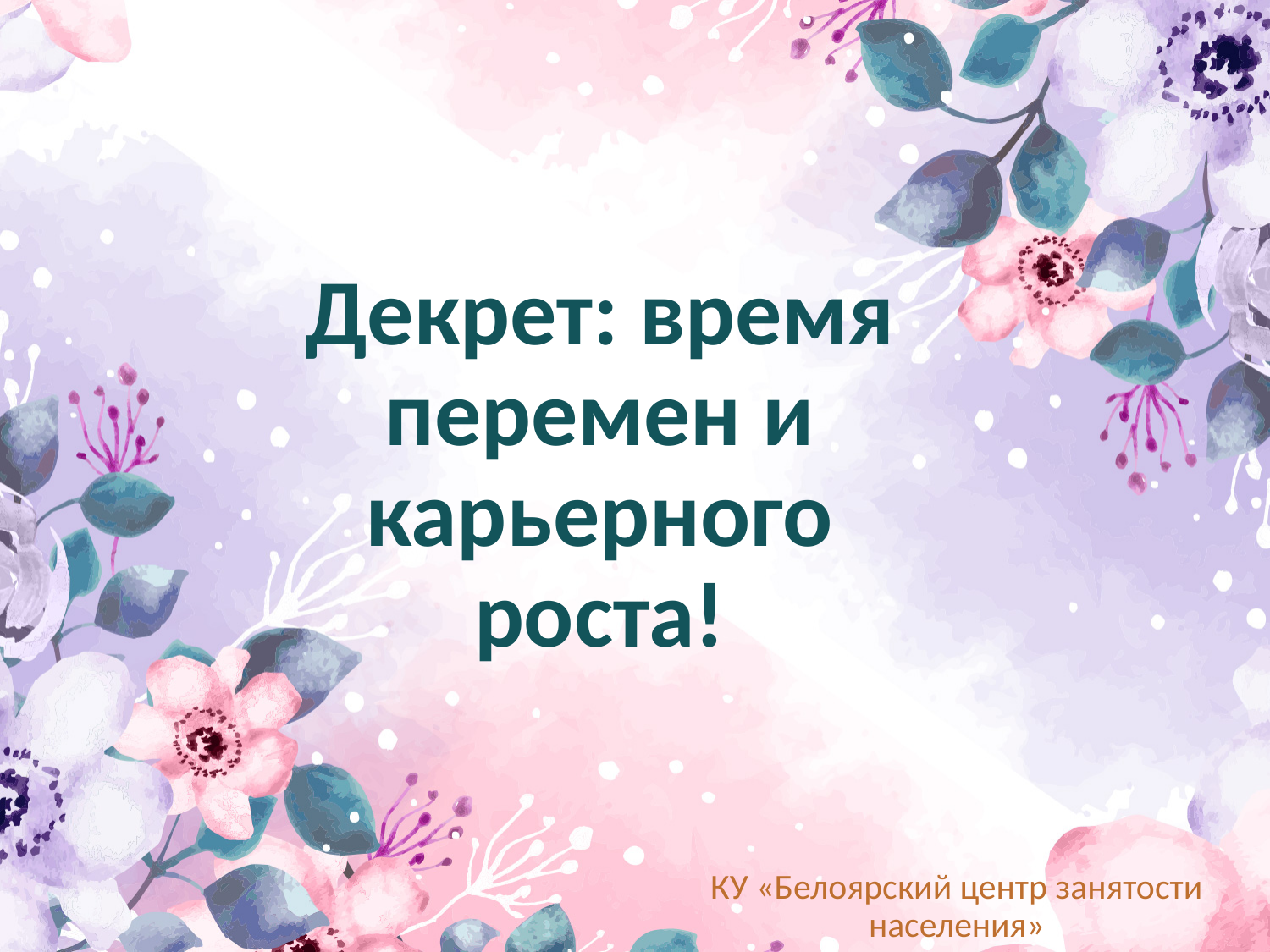

# Декрет: время перемен и карьерного роста!
КУ «Белоярский центр занятости населения»